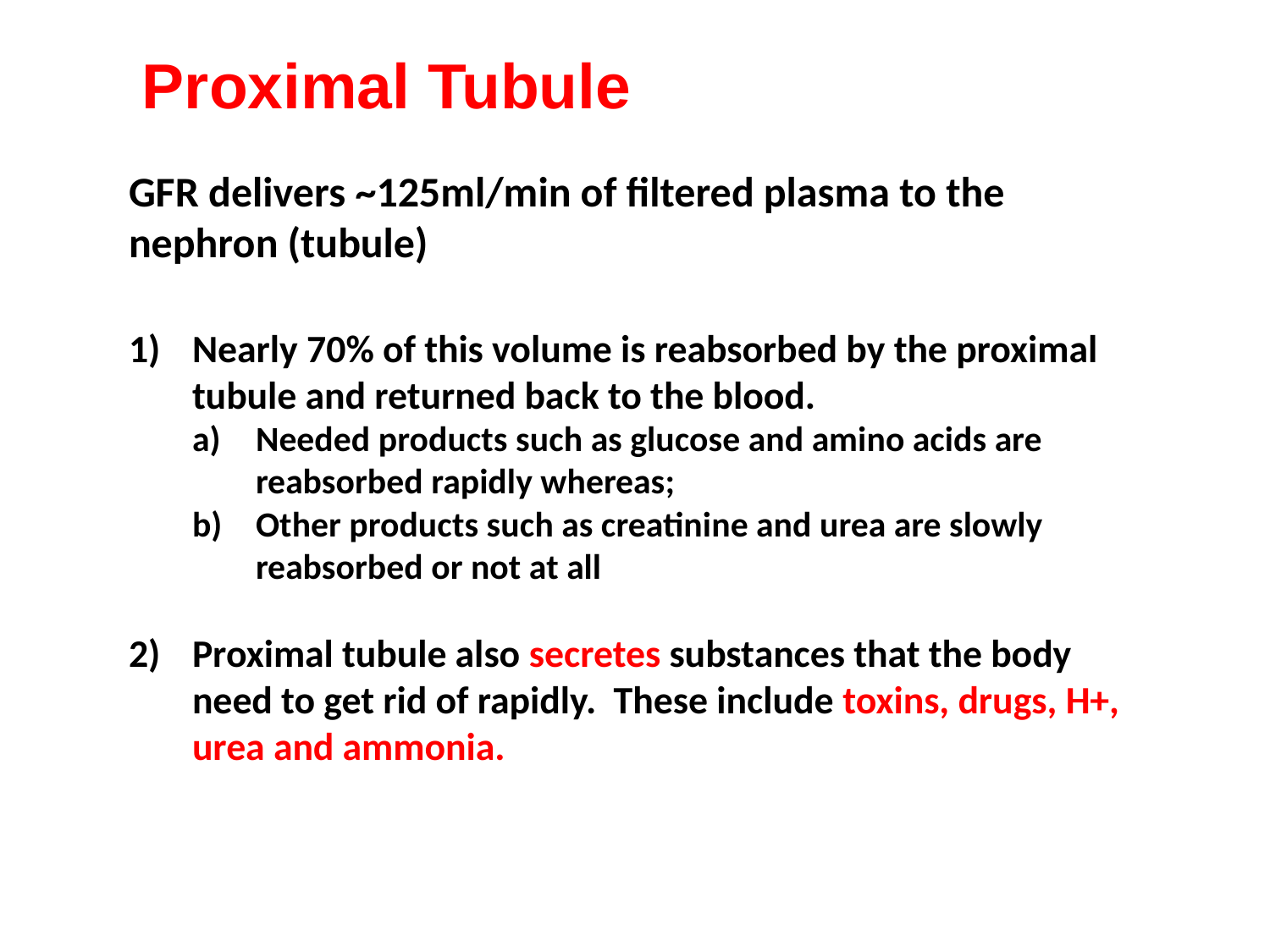

Proximal Tubule
GFR delivers ~125ml/min of filtered plasma to the nephron (tubule)
Nearly 70% of this volume is reabsorbed by the proximal tubule and returned back to the blood.
Needed products such as glucose and amino acids are reabsorbed rapidly whereas;
Other products such as creatinine and urea are slowly reabsorbed or not at all

Proximal tubule also secretes substances that the body need to get rid of rapidly.  These include toxins, drugs, H+, urea and ammonia.